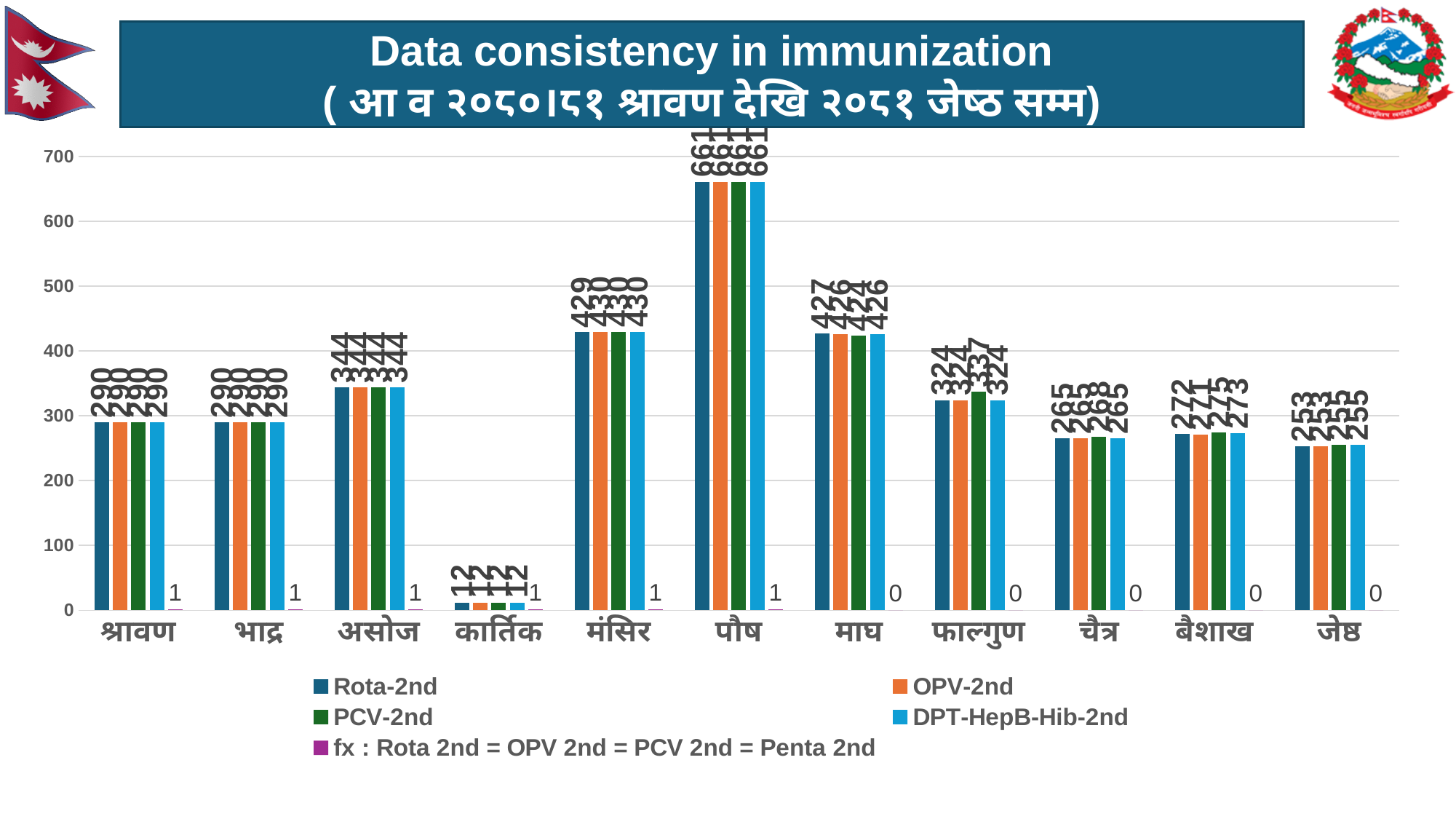

Data consistency in immunization
( आ व २०८०।८१ श्रावण देखि २०८१ जेष्ठ सम्म)

### Chart

| Category | Rota-2nd | OPV-2nd | PCV-2nd | DPT-HepB-Hib-2nd | fx : Rota 2nd = OPV 2nd = PCV 2nd = Penta 2nd |
|---|---|---|---|---|---|
| श्रावण | 290.0 | 290.0 | 290.0 | 290.0 | 1.0 |
| भाद्र | 290.0 | 290.0 | 290.0 | 290.0 | 1.0 |
| असोज | 344.0 | 344.0 | 344.0 | 344.0 | 1.0 |
| कार्तिक | 12.0 | 12.0 | 12.0 | 12.0 | 1.0 |
| मंसिर | 429.0 | 430.0 | 430.0 | 430.0 | 1.0 |
| पौष | 661.0 | 661.0 | 661.0 | 661.0 | 1.0 |
| माघ | 427.0 | 426.0 | 424.0 | 426.0 | 0.0 |
| फाल्गुण | 324.0 | 324.0 | 337.0 | 324.0 | 0.0 |
| चैत्र | 265.0 | 265.0 | 268.0 | 265.0 | 0.0 |
| बैशाख  | 272.0 | 271.0 | 275.0 | 273.0 | 0.0 |
| जेष्ठ | 253.0 | 253.0 | 255.0 | 255.0 | 0.0 |